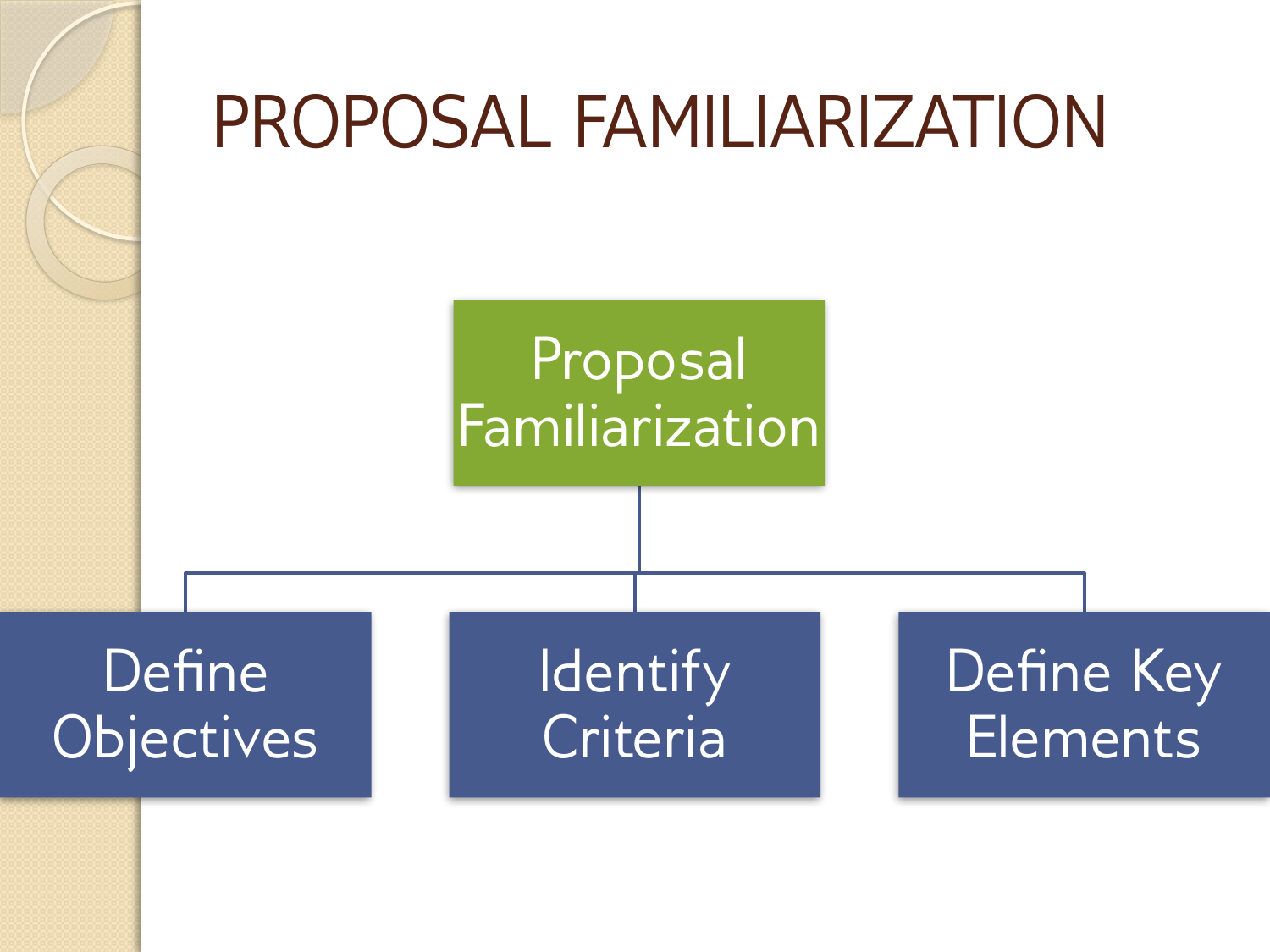

# PROPOSAL FAMILIARIZATION
Proposal Familiarization
Define Objectives
Identify Criteria
Define Key Elements